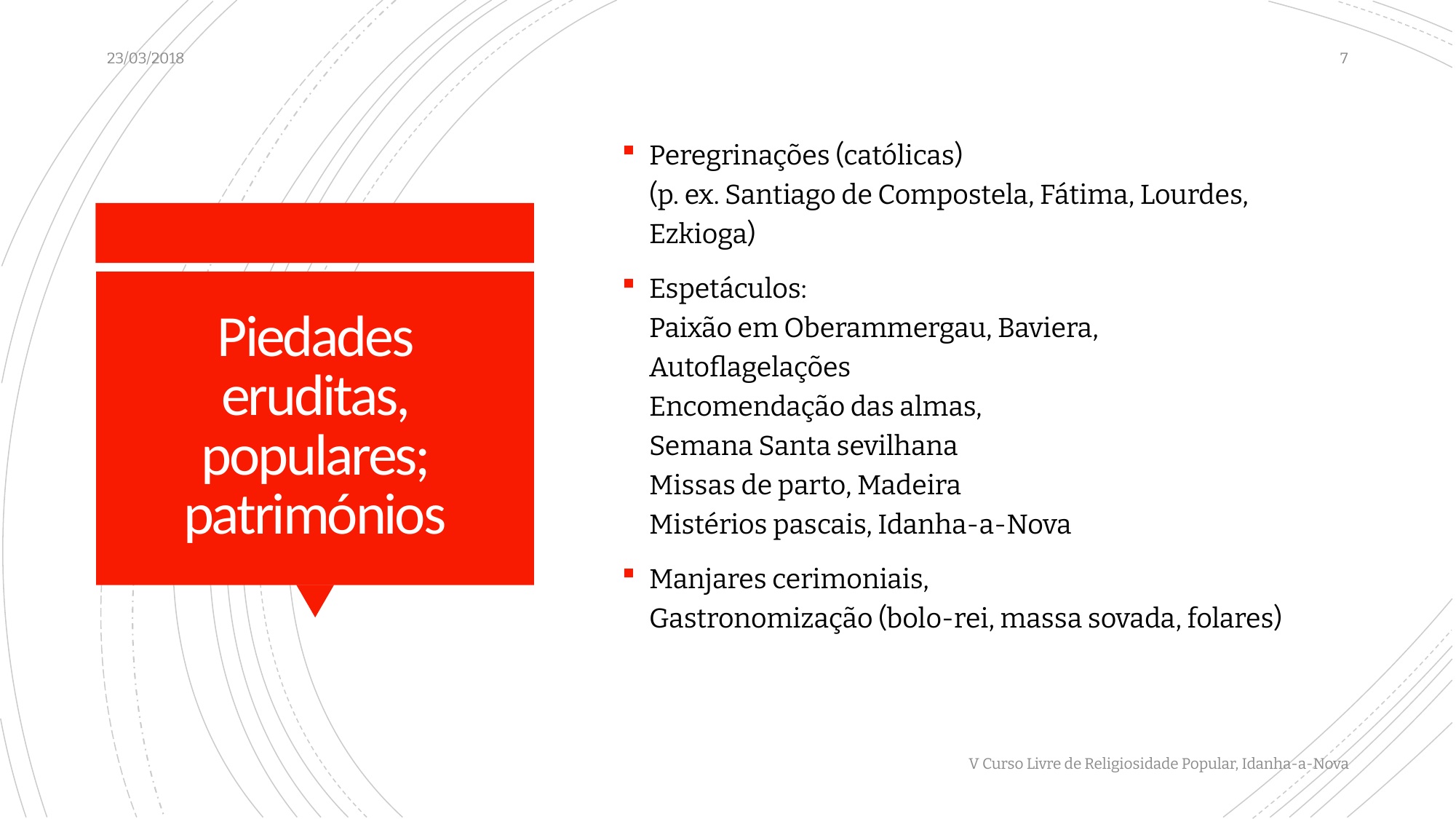

23/03/2018
7
Peregrinações (católicas)
(p. ex. Santiago de Compostela, Fátima, Lourdes, Ezkioga)
Espetáculos:
Paixão em Oberammergau, Baviera,
Autoflagelações
Encomendação das almas,
Semana Santa sevilhana
Missas de parto, Madeira
Mistérios pascais, Idanha-a-Nova
Manjares cerimoniais,
Gastronomização (bolo-rei, massa sovada, folares)

# Piedades eruditas, populares; patrimónios
V Curso Livre de Religiosidade Popular, Idanha-a-Nova